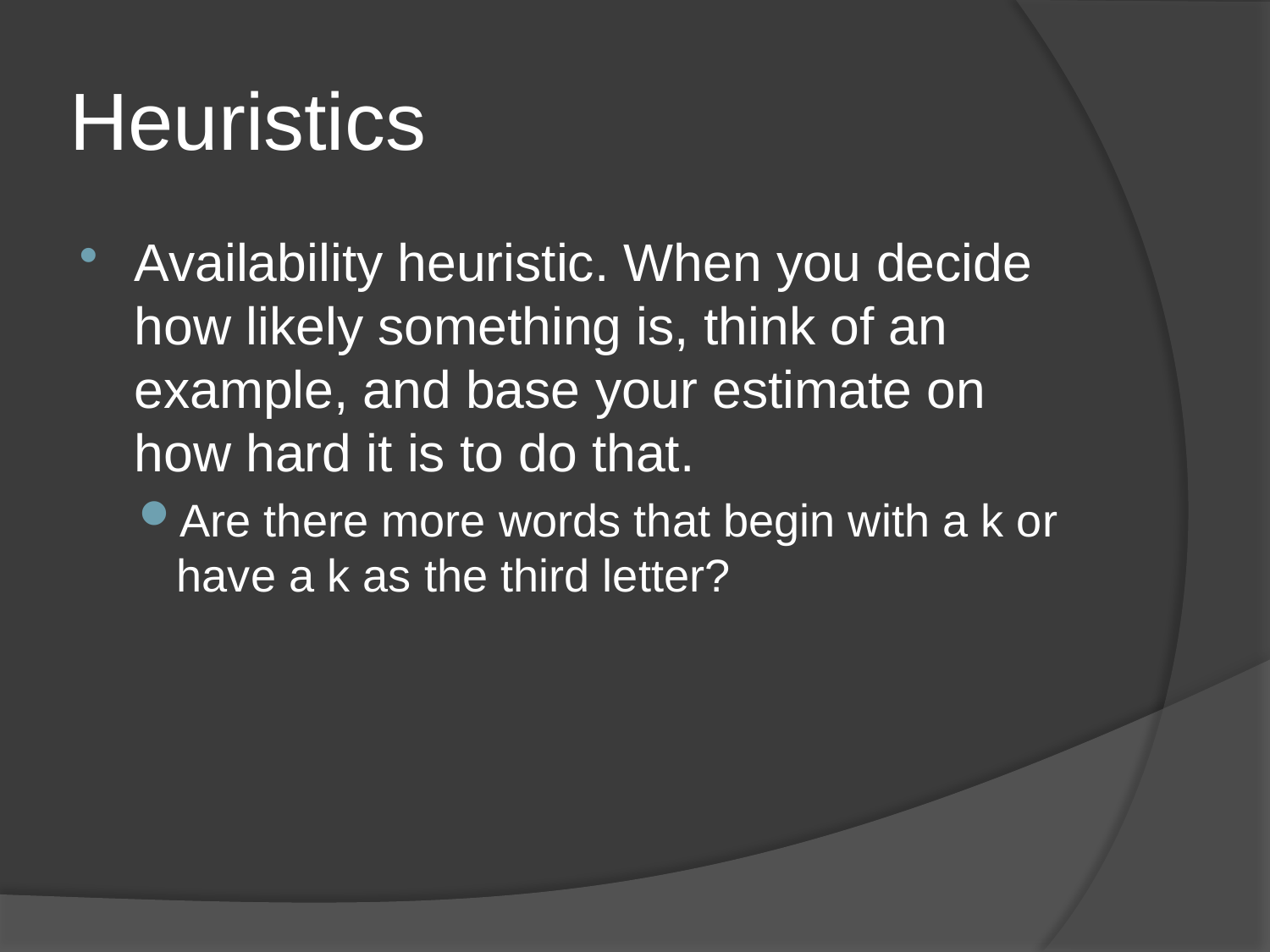

# Heuristics
Availability heuristic. When you decide how likely something is, think of an example, and base your estimate on how hard it is to do that.
Are there more words that begin with a k or have a k as the third letter?